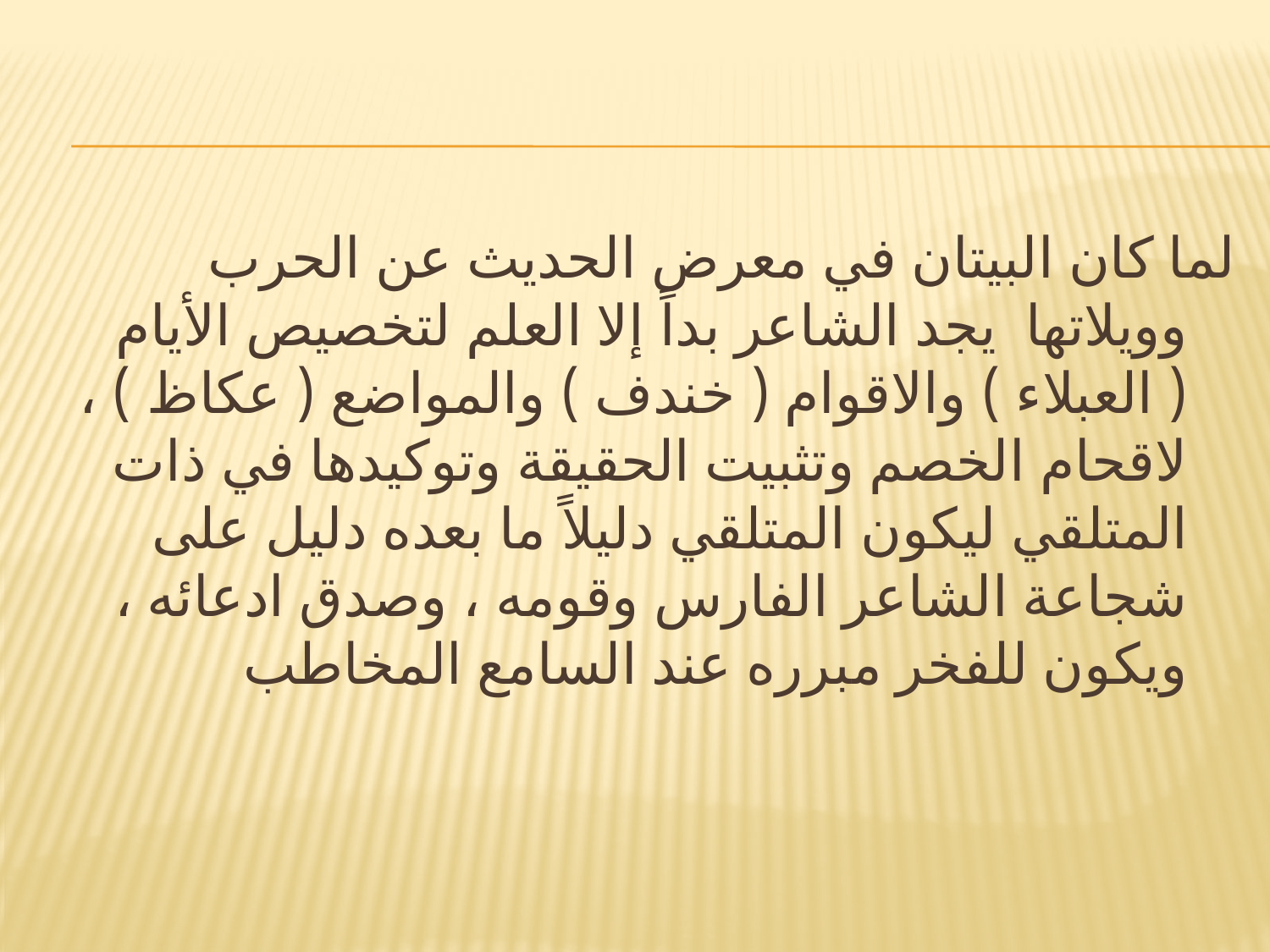

#
لما كان البيتان في معرض الحديث عن الحرب وويلاتها  يجد الشاعر بداً إلا العلم لتخصيص الأيام ( العبلاء ) والاقوام ( خندف ) والمواضع ( عكاظ ) ، لاقحام الخصم وتثبيت الحقيقة وتوكيدها في ذات المتلقي ليكون المتلقي دليلاً ما بعده دليل على شجاعة الشاعر الفارس وقومه ، وصدق ادعائه ، ويكون للفخر مبرره عند السامع المخاطب